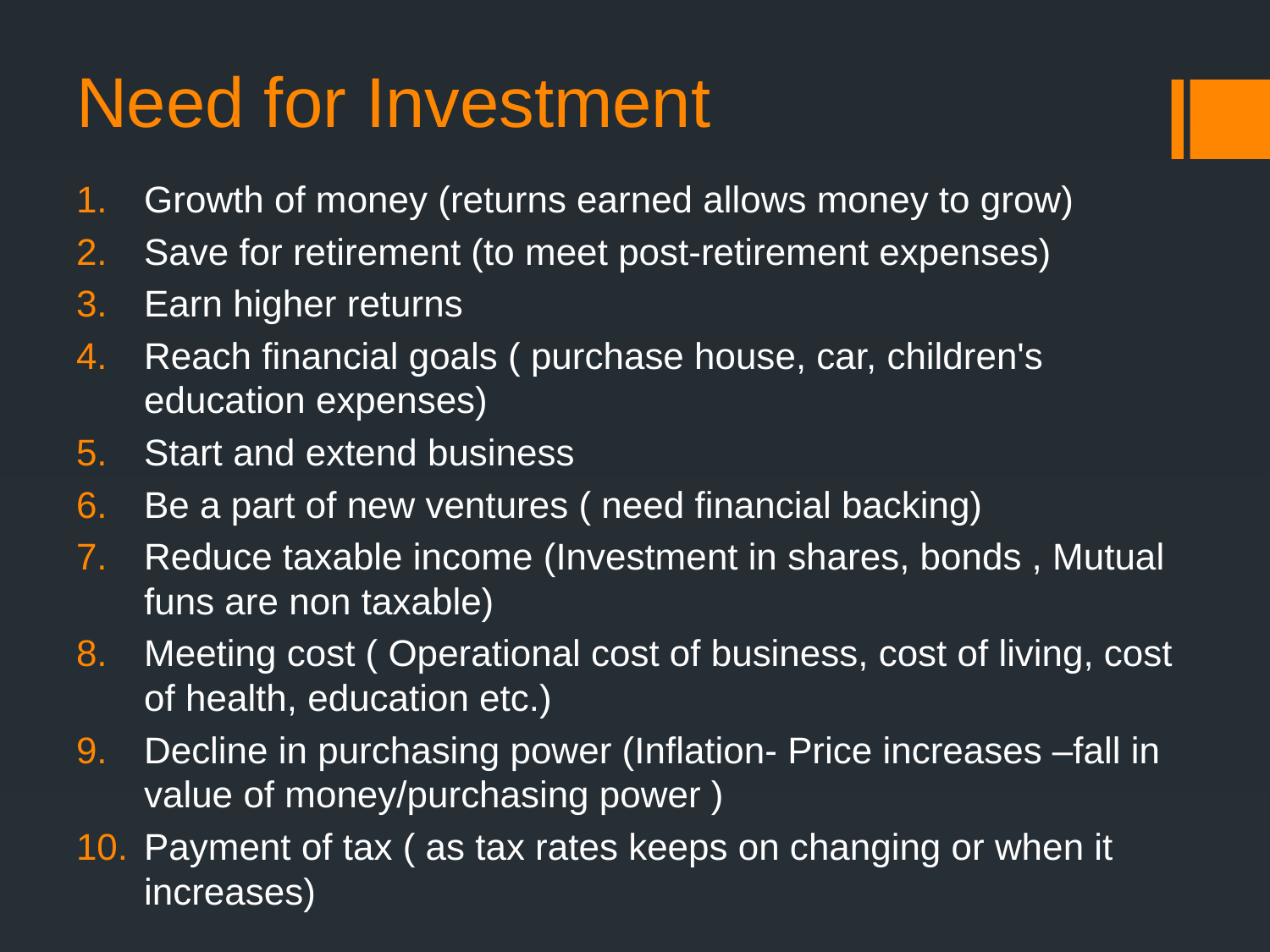

# Need for Investment
Growth of money (returns earned allows money to grow)
Save for retirement (to meet post-retirement expenses)
Earn higher returns
Reach financial goals ( purchase house, car, children's education expenses)
Start and extend business
Be a part of new ventures ( need financial backing)
Reduce taxable income (Investment in shares, bonds , Mutual funs are non taxable)
Meeting cost ( Operational cost of business, cost of living, cost of health, education etc.)
Decline in purchasing power (Inflation- Price increases –fall in value of money/purchasing power )
Payment of tax ( as tax rates keeps on changing or when it increases)